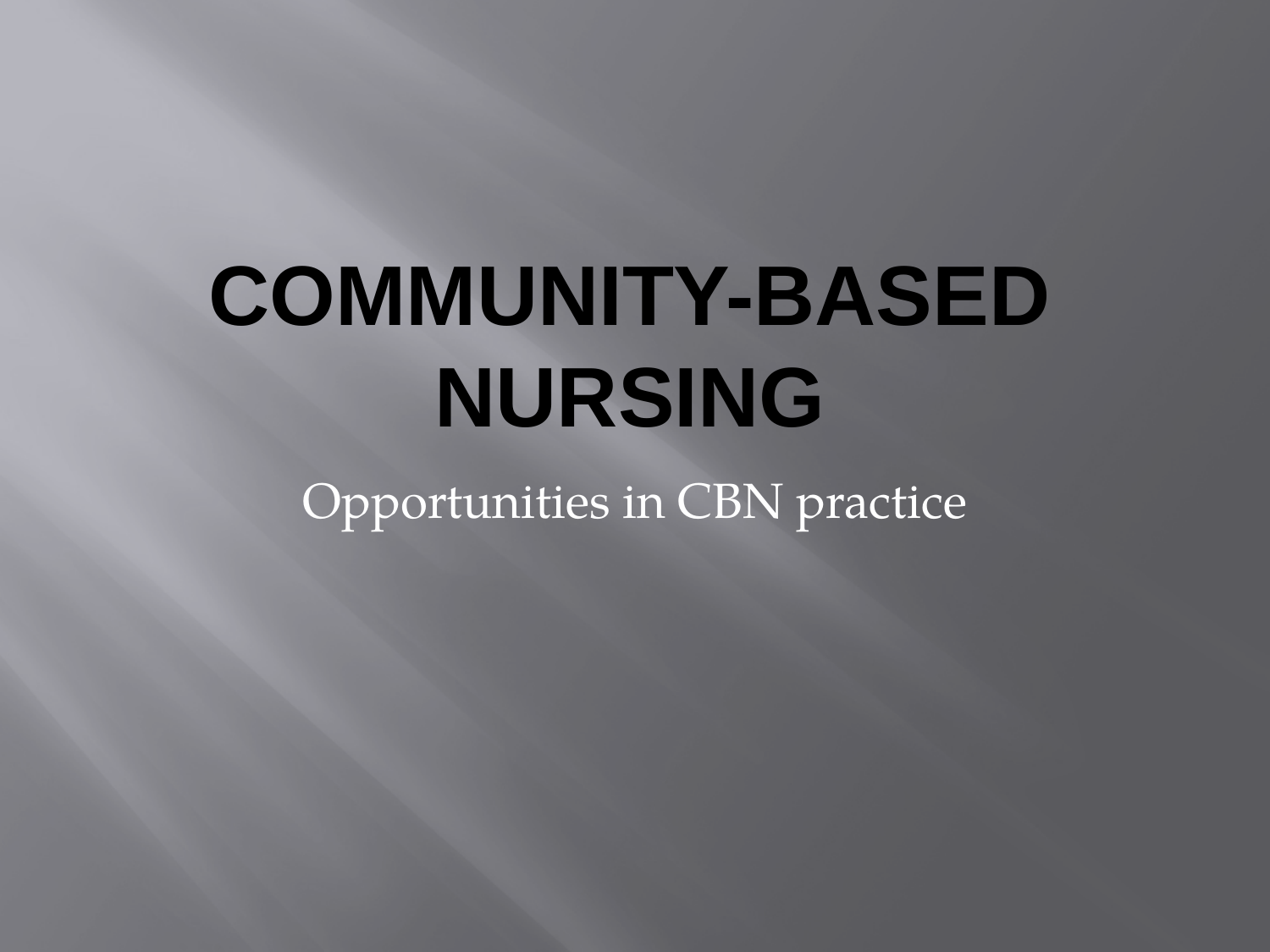

# Community-Based Nursing
Opportunities in CBN practice